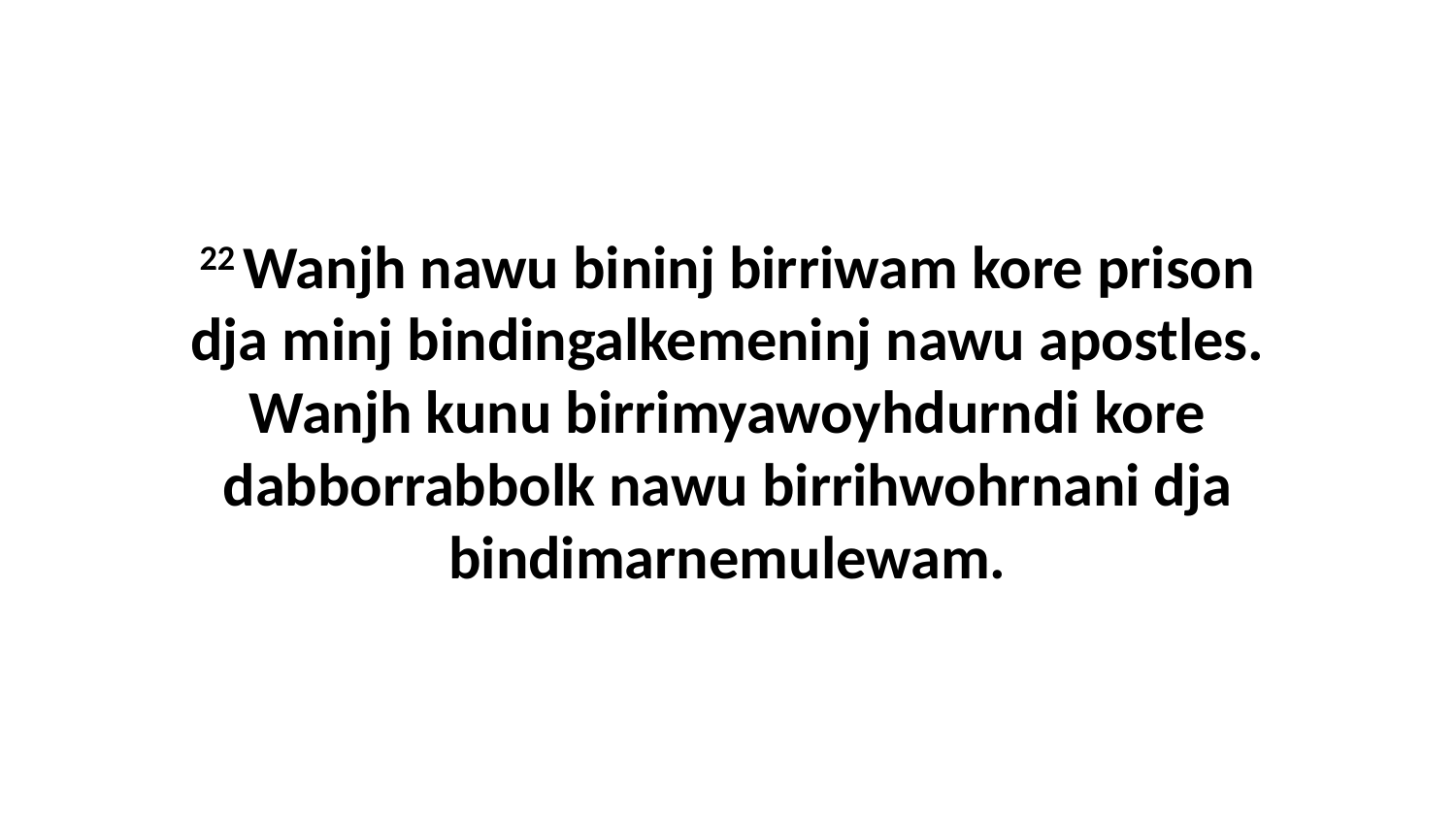

22 Wanjh nawu bininj birriwam kore prison dja minj bindingalkemeninj nawu apostles. Wanjh kunu birrimyawoyhdurndi kore dabborrabbolk nawu birrihwohrnani dja bindimarnemulewam.